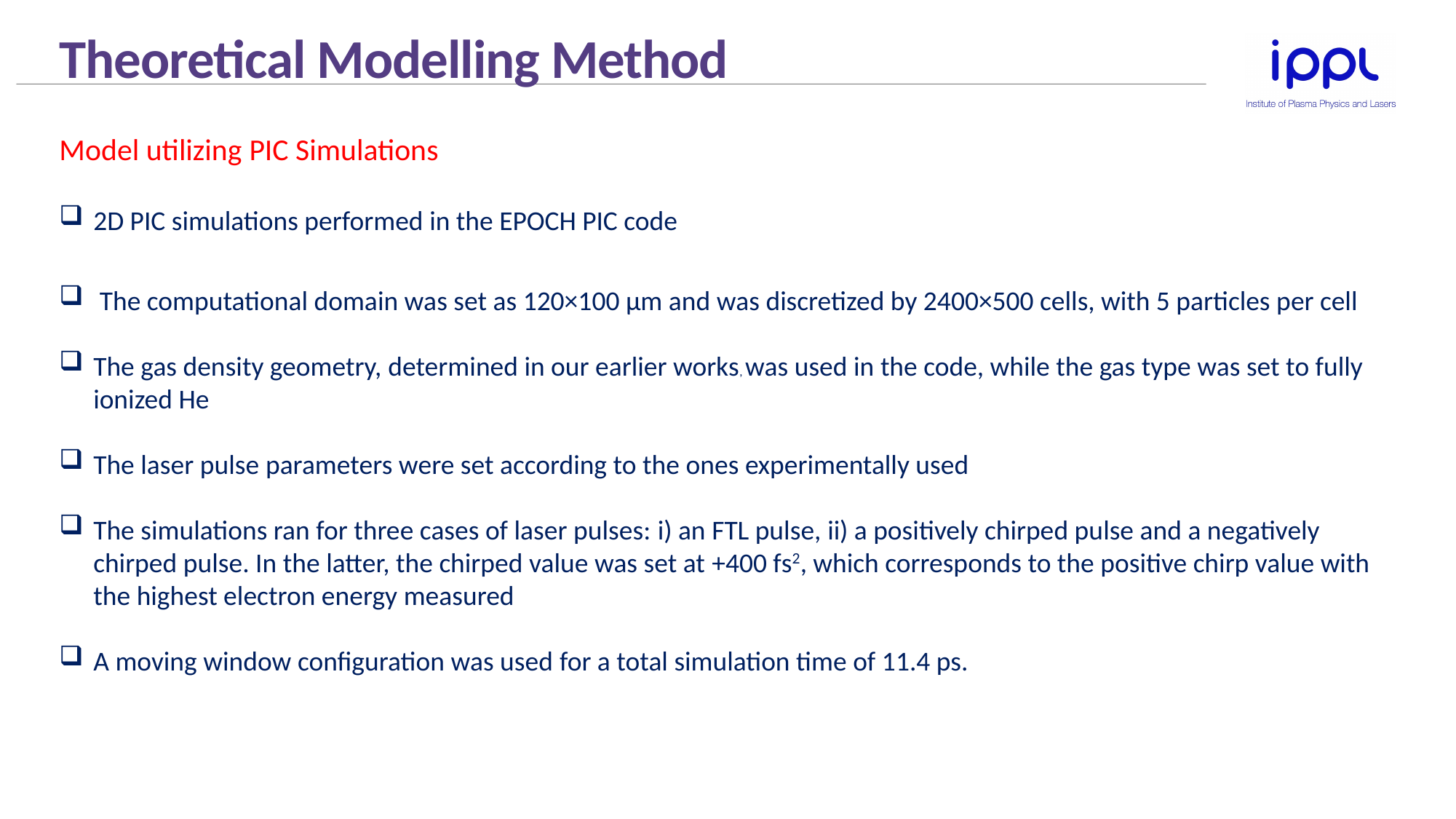

# Theoretical Modelling Method
Model utilizing PIC Simulations

2D PIC simulations performed in the EPOCH PIC code

 The computational domain was set as 120×100 μm and was discretized by 2400×500 cells, with 5 particles per cell

The gas density geometry, determined in our earlier works, was used in the code, while the gas type was set to fully ionized He

The laser pulse parameters were set according to the ones experimentally used

The simulations ran for three cases of laser pulses: i) an FTL pulse, ii) a positively chirped pulse and a negatively chirped pulse. In the latter, the chirped value was set at +400 fs2, which corresponds to the positive chirp value with the highest electron energy measured

A moving window configuration was used for a total simulation time of 11.4 ps.